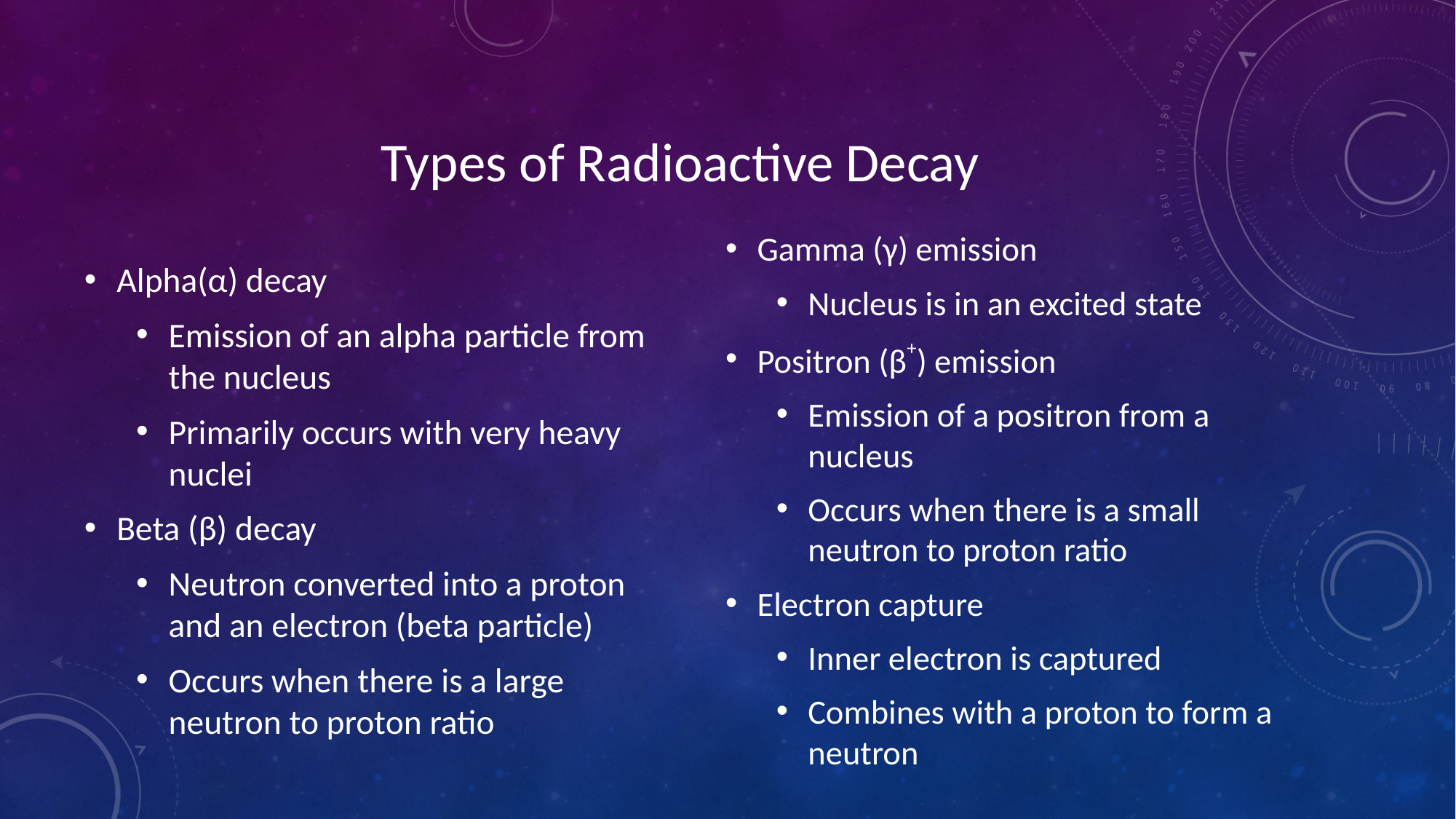

# Types of Radioactive Decay
Gamma (γ) emission
Nucleus is in an excited state
Positron (β+) emission
Emission of a positron from a nucleus
Occurs when there is a small neutron to proton ratio
Electron capture
Inner electron is captured
Combines with a proton to form a neutron
Alpha(α) decay
Emission of an alpha particle from the nucleus
Primarily occurs with very heavy nuclei
Beta (β) decay
Neutron converted into a proton and an electron (beta particle)
Occurs when there is a large neutron to proton ratio